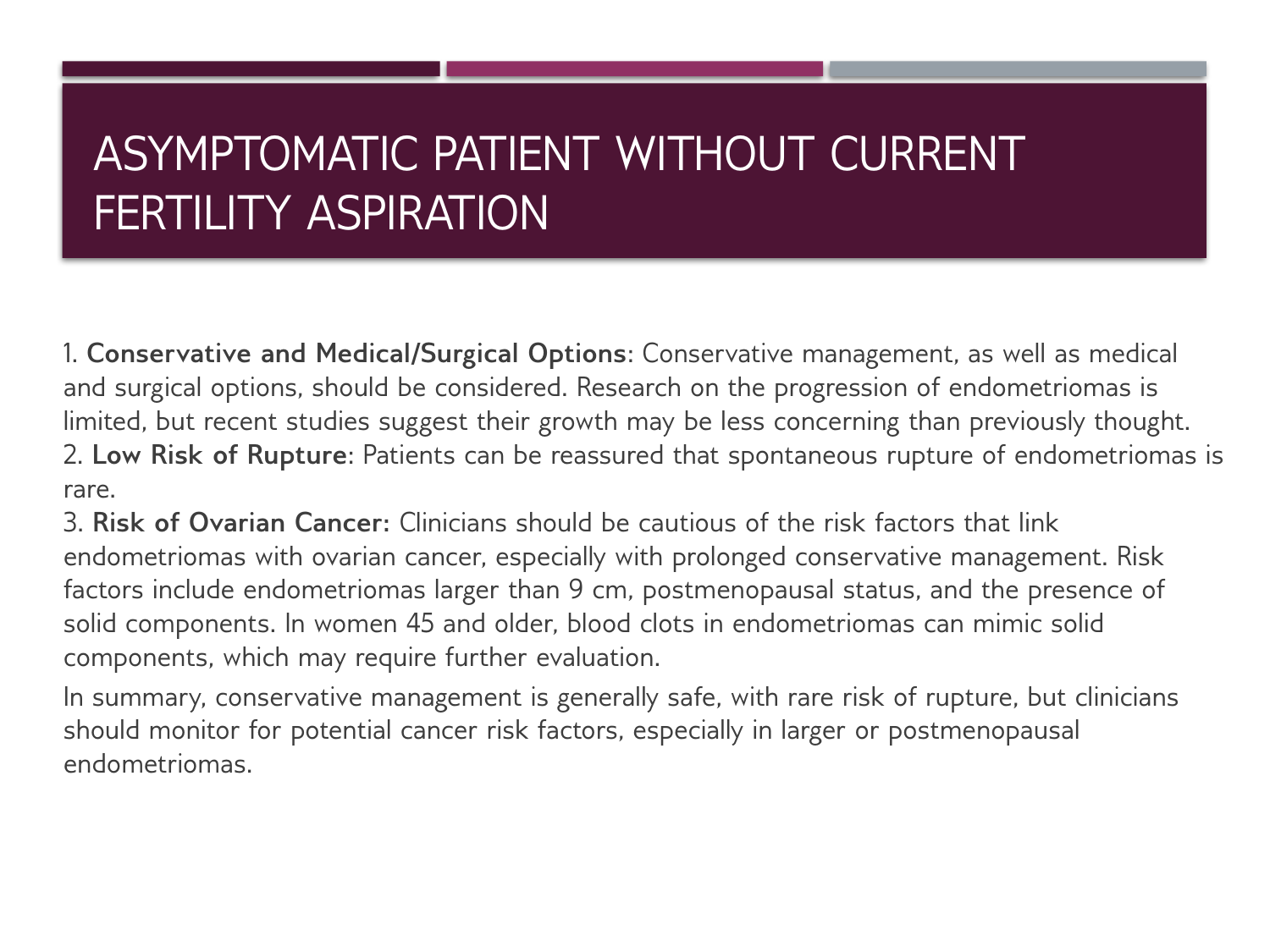

# Asymptomatic patient without current fertility aspiration
1. Conservative and Medical/Surgical Options: Conservative management, as well as medical and surgical options, should be considered. Research on the progression of endometriomas is limited, but recent studies suggest their growth may be less concerning than previously thought.
2. Low Risk of Rupture: Patients can be reassured that spontaneous rupture of endometriomas is rare.
3. Risk of Ovarian Cancer: Clinicians should be cautious of the risk factors that link endometriomas with ovarian cancer, especially with prolonged conservative management. Risk factors include endometriomas larger than 9 cm, postmenopausal status, and the presence of solid components. In women 45 and older, blood clots in endometriomas can mimic solid components, which may require further evaluation.
In summary, conservative management is generally safe, with rare risk of rupture, but clinicians should monitor for potential cancer risk factors, especially in larger or postmenopausal endometriomas.